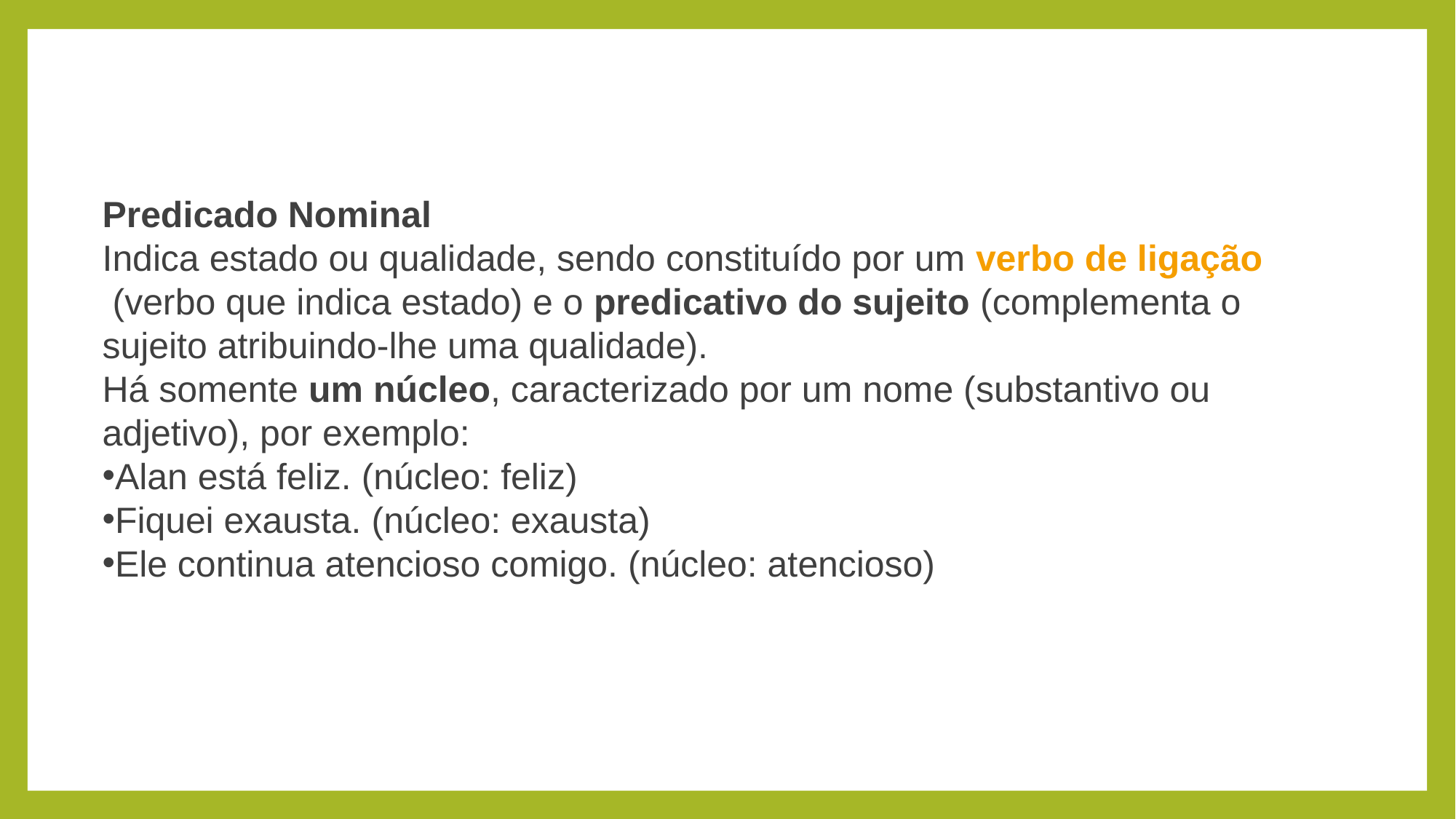

Predicado Nominal
Indica estado ou qualidade, sendo constituído por um verbo de ligação (verbo que indica estado) e o predicativo do sujeito (complementa o sujeito atribuindo-lhe uma qualidade).
Há somente um núcleo, caracterizado por um nome (substantivo ou adjetivo), por exemplo:
Alan está feliz. (núcleo: feliz)
Fiquei exausta. (núcleo: exausta)
Ele continua atencioso comigo. (núcleo: atencioso)